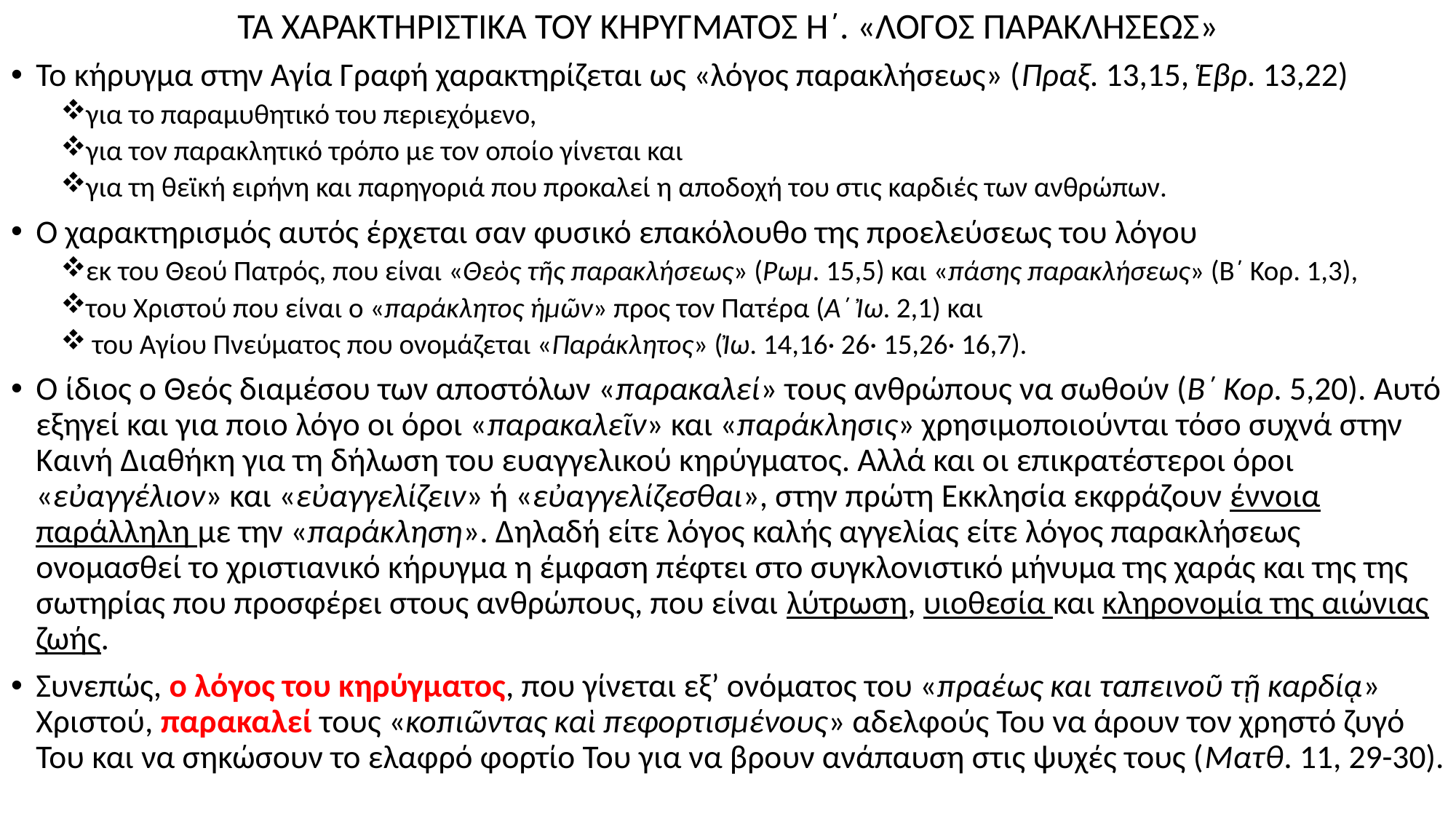

# ΤΑ ΧΑΡΑΚΤΗΡΙΣΤΙΚΑ ΤΟΥ ΚΗΡΥΓΜΑΤΟΣ Η΄. «ΛΟΓΟΣ ΠΑΡΑΚΛΗΣΕΩΣ»
Το κήρυγμα στην Αγία Γραφή χαρακτηρίζεται ως «λόγος παρακλήσεως» (Πραξ. 13,15, Ἑβρ. 13,22)
για το παραμυθητικό του περιεχόμενο,
για τον παρακλητικό τρόπο με τον οποίο γίνεται και
για τη θεϊκή ειρήνη και παρηγοριά που προκαλεί η αποδοχή του στις καρδιές των ανθρώπων.
Ο χαρακτηρισμός αυτός έρχεται σαν φυσικό επακόλουθο της προελεύσεως του λόγου
εκ του Θεού Πατρός, που είναι «Θεὸς τῆς παρακλήσεως» (Ρωμ. 15,5) και «πάσης παρακλήσεως» (Β΄ Κορ. 1,3),
του Χριστού που είναι ο «παράκλητος ἡμῶν» προς τον Πατέρα (Α΄ Ἰω. 2,1) και
 του Αγίου Πνεύματος που ονομάζεται «Παράκλητος» (Ἰω. 14,16· 26· 15,26· 16,7).
Ο ίδιος ο Θεός διαμέσου των αποστόλων «παρακαλεί» τους ανθρώπους να σωθούν (Β΄ Κορ. 5,20). Αυτό εξηγεί και για ποιο λόγο οι όροι «παρακαλεῖν» και «παράκλησις» χρησιμοποιούνται τόσο συχνά στην Καινή Διαθήκη για τη δήλωση του ευαγγελικού κηρύγματος. Αλλά και οι επικρατέστεροι όροι «εὐαγγέλιον» και «εὐαγγελίζειν» ή «εὐαγγελίζεσθαι», στην πρώτη Εκκλησία εκφράζουν έννοια παράλληλη με την «παράκληση». Δηλαδή είτε λόγος καλής αγγελίας είτε λόγος παρακλήσεως ονομασθεί το χριστιανικό κήρυγμα η έμφαση πέφτει στο συγκλονιστικό μήνυμα της χαράς και της της σωτηρίας που προσφέρει στους ανθρώπους, που είναι λύτρωση, υιοθεσία και κληρονομία της αιώνιας ζωής.
Συνεπώς, ο λόγος του κηρύγματος, που γίνεται εξ’ ονόματος του «πραέως και ταπεινοῦ τῇ καρδίᾳ» Χριστού, παρακαλεί τους «κοπιῶντας καὶ πεφορτισμένους» αδελφούς Του να άρουν τον χρηστό ζυγό Του και να σηκώσουν το ελαφρό φορτίο Του για να βρουν ανάπαυση στις ψυχές τους (Ματθ. 11, 29-30).